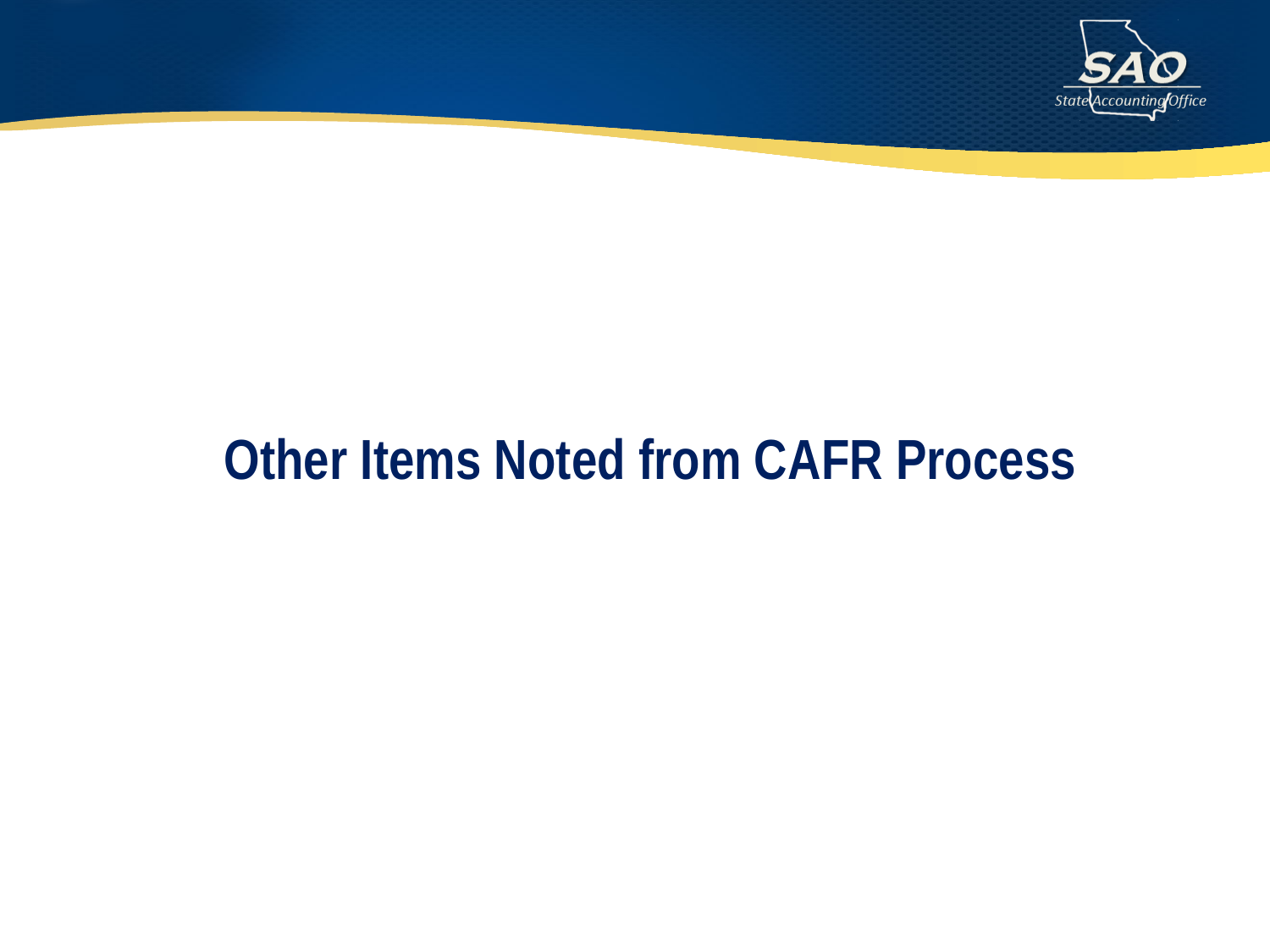

#

Other Items Noted from CAFR Process